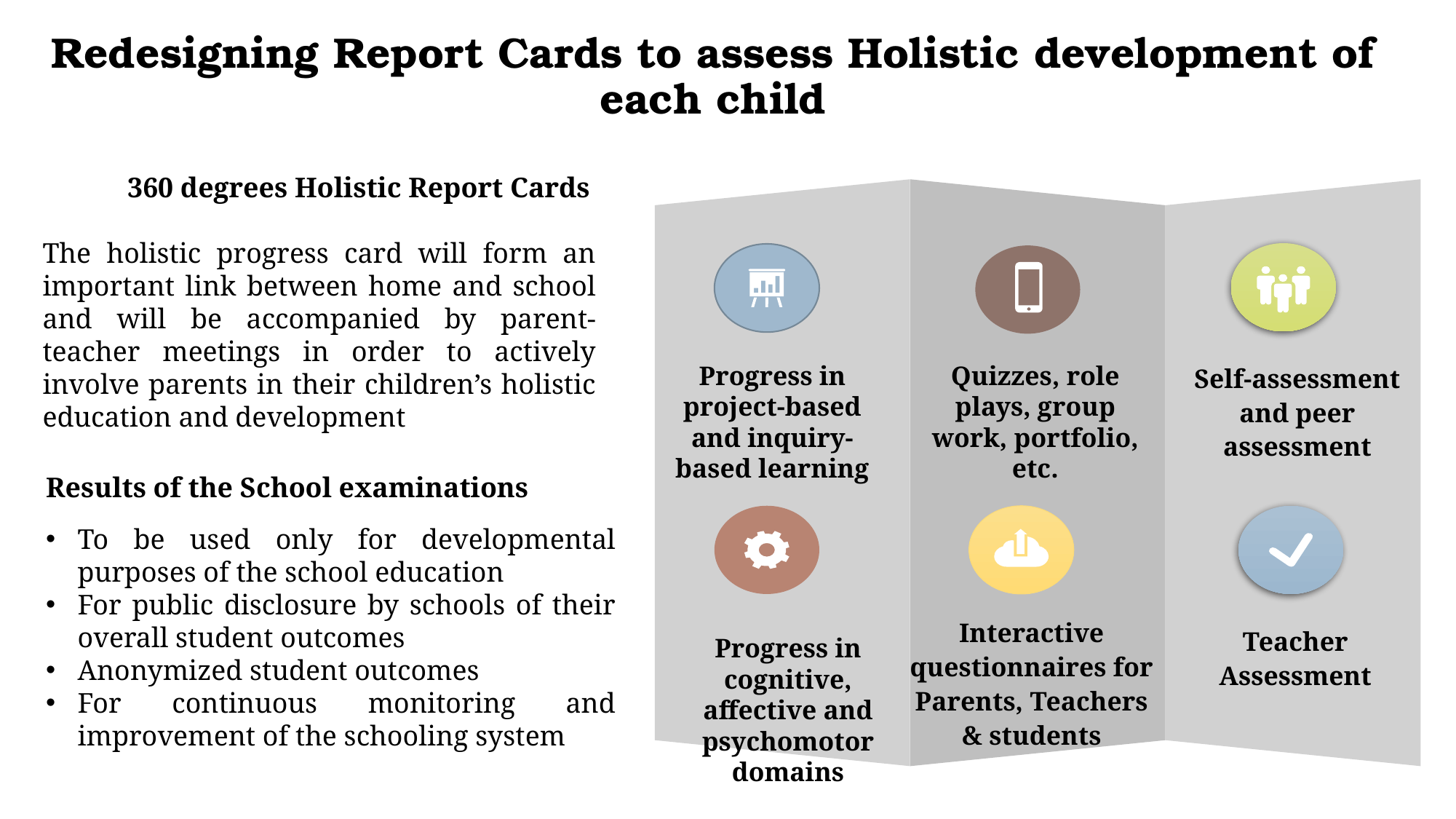

# Redesigning Report Cards to assess Holistic development of each child
            360 degrees Holistic Report Cards

The holistic progress card will form an important link between home and school and will be accompanied by parent-teacher meetings in order to actively involve parents in their children’s holistic education and development

Self-assessment and peer assessment

Progress in project-based and inquiry-based learning

Quizzes, role plays, group work, portfolio, etc.

Progress in cognitive, affective and psychomotor domains

Interactive questionnaires for Parents, Teachers & students

Teacher Assessment
Results of the School examinations

To be used only for developmental purposes of the school education
For public disclosure by schools of their overall student outcomes
Anonymized student outcomes
For continuous monitoring and improvement of the schooling system